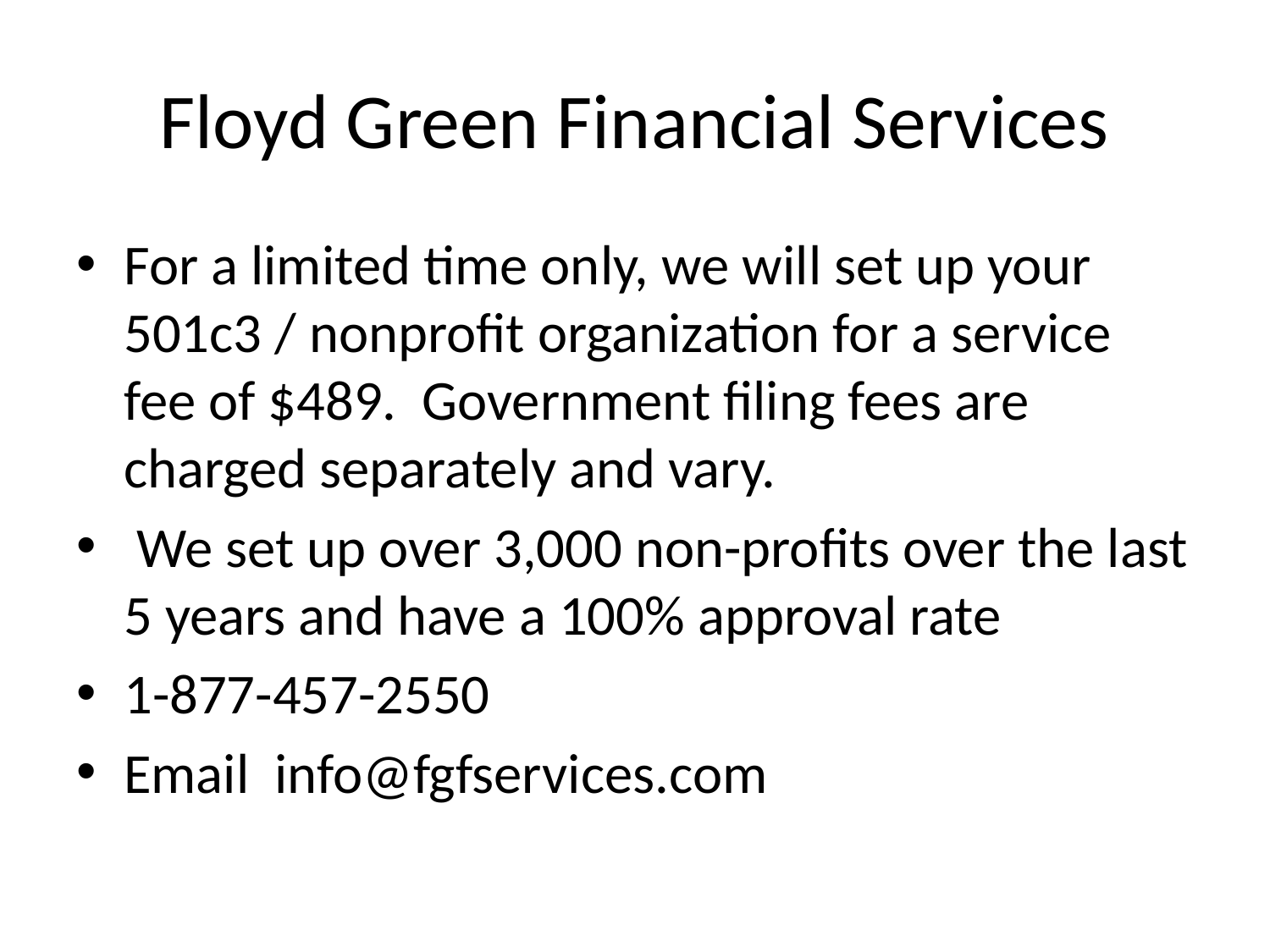

# Floyd Green Financial Services
For a limited time only, we will set up your 501c3 / nonprofit organization for a service fee of $489.  Government filing fees are charged separately and vary.
 We set up over 3,000 non-profits over the last 5 years and have a 100% approval rate
1-877-457-2550
Email  info@fgfservices.com